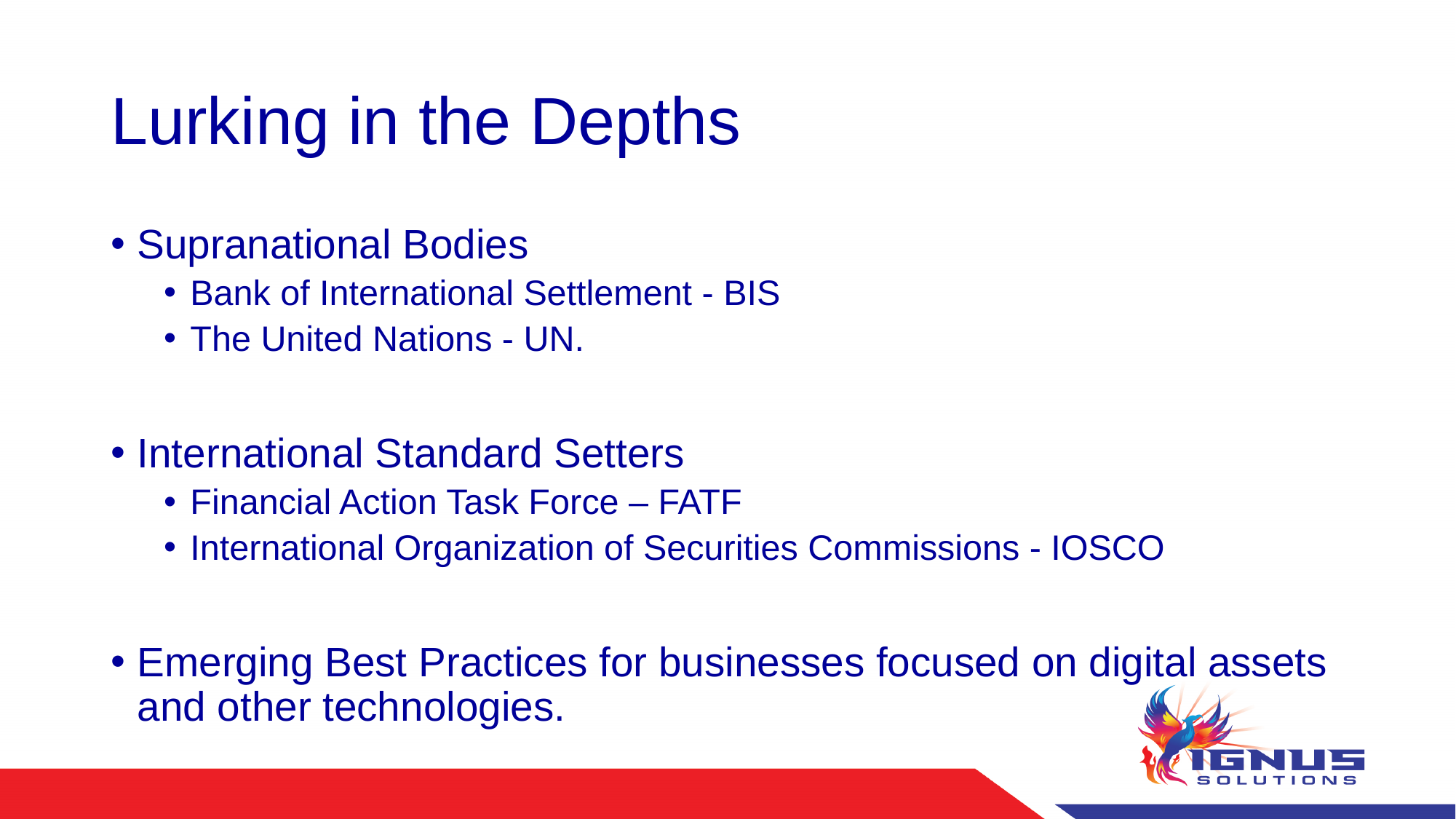

# Lurking in the Depths
Supranational Bodies
Bank of International Settlement - BIS
The United Nations - UN.

International Standard Setters
Financial Action Task Force – FATF
International Organization of Securities Commissions - IOSCO

Emerging Best Practices for businesses focused on digital assets and other technologies.